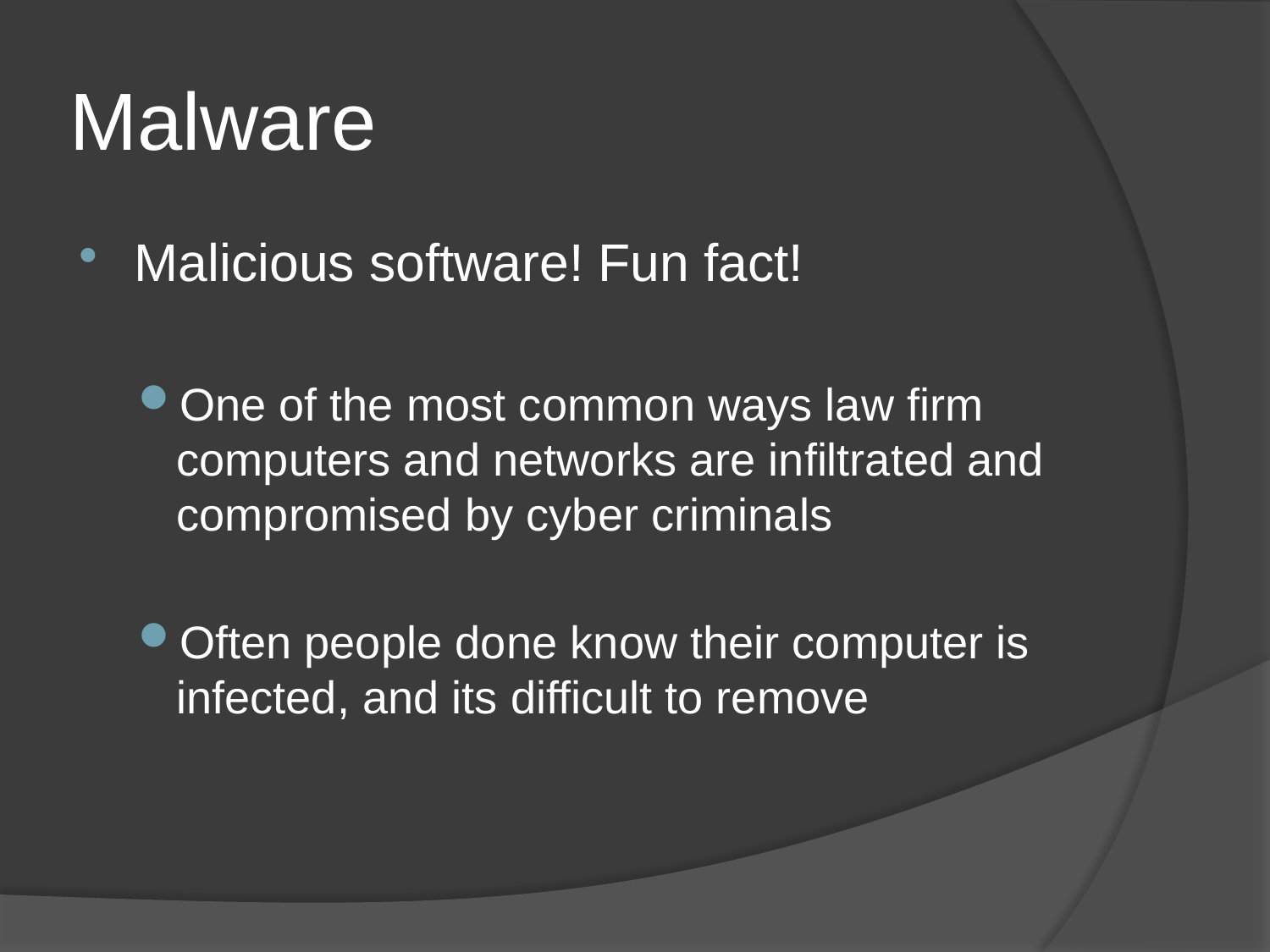

# Malware
Malicious software! Fun fact!

One of the most common ways law firm computers and networks are infiltrated and compromised by cyber criminals

Often people done know their computer is infected, and its difficult to remove